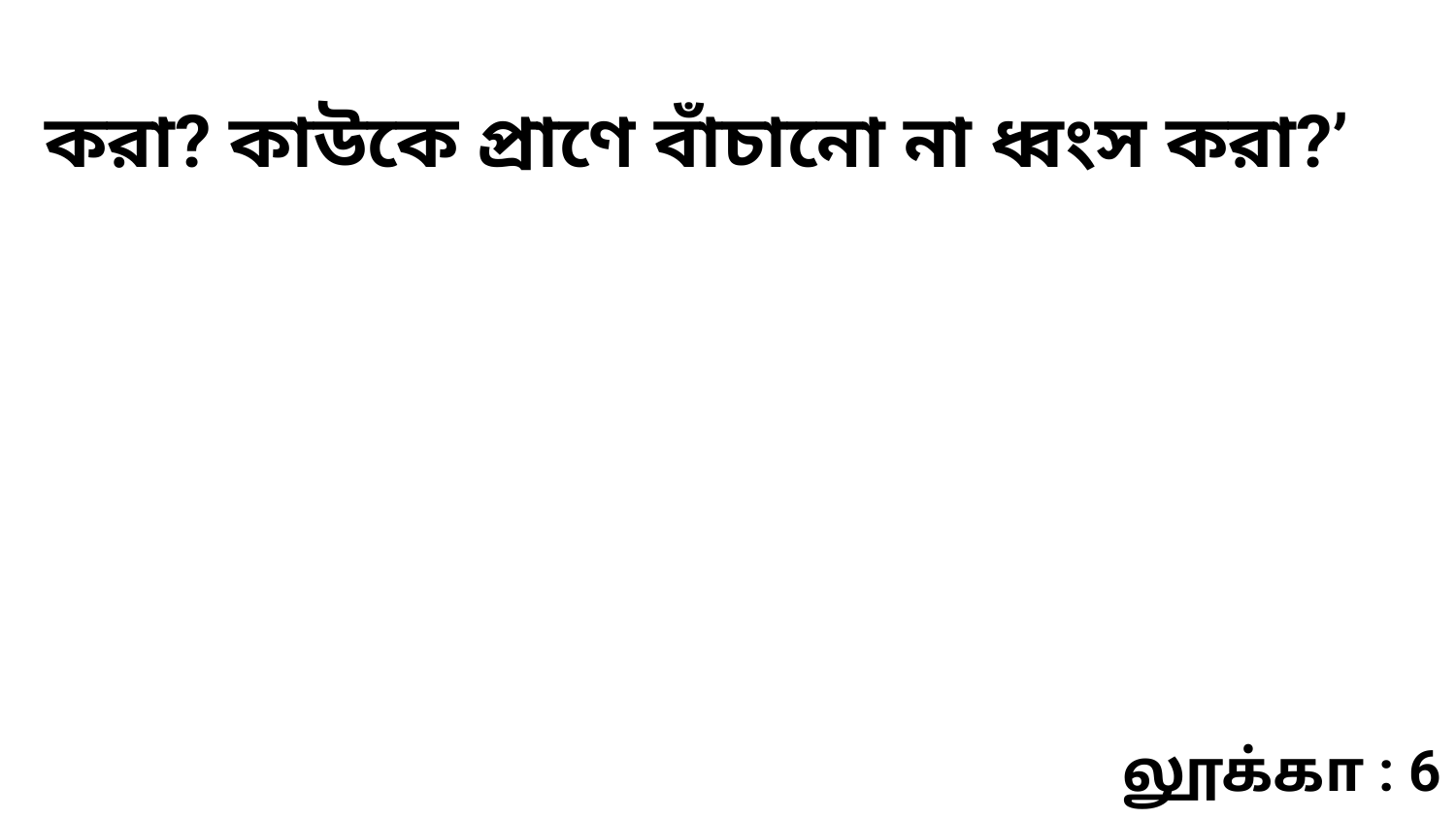

করা? কাউকে প্রাণে বাঁচানো না ধ্বংস করা?’
லூக்கா : 6